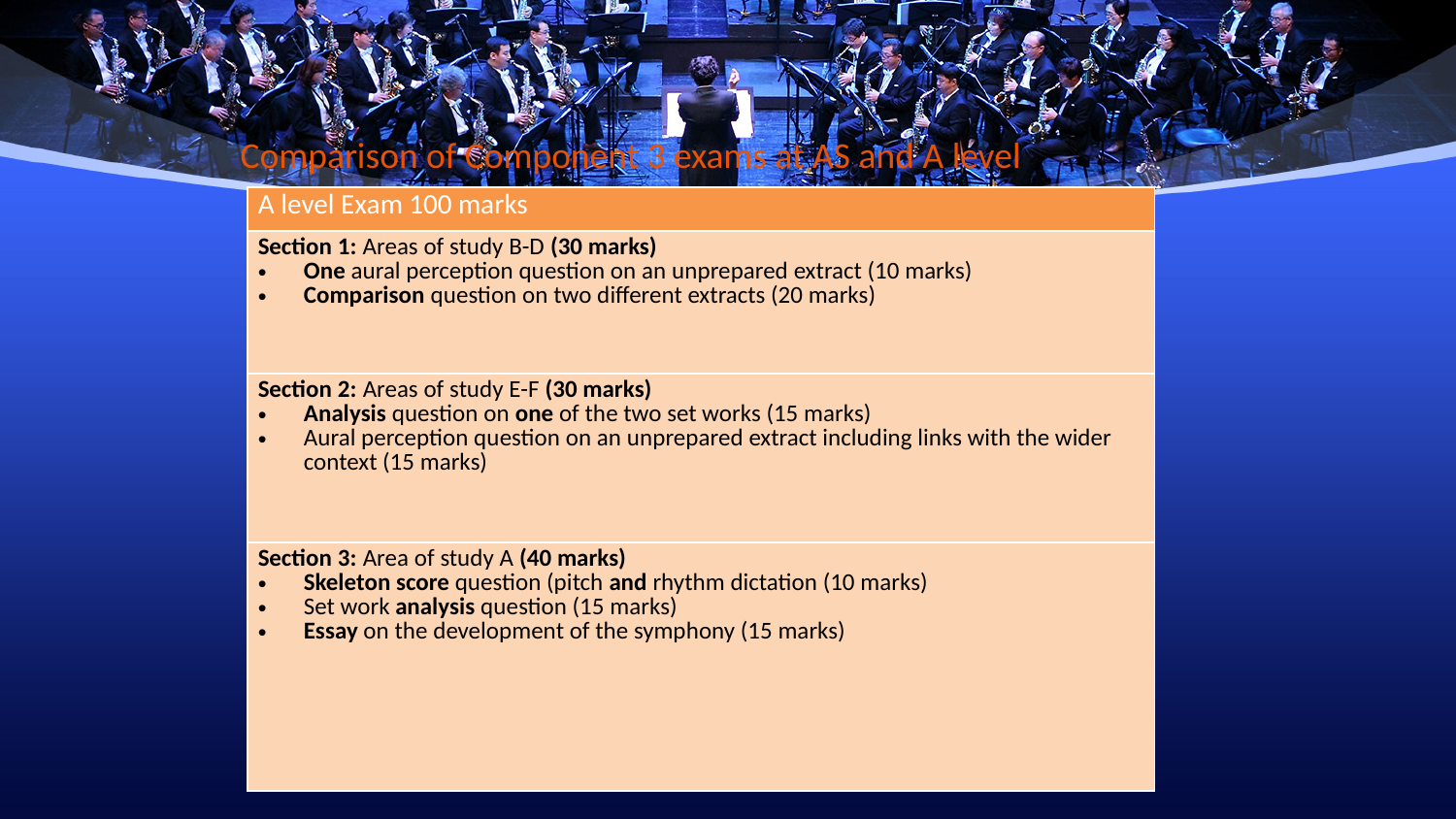

Comparison of Component 3 exams at AS and A level

| A level Exam 100 marks |
| --- |
| Section 1: Areas of study B-D (30 marks) One aural perception question on an unprepared extract (10 marks) Comparison question on two different extracts (20 marks) |
| Section 2: Areas of study E-F (30 marks) Analysis question on one of the two set works (15 marks) Aural perception question on an unprepared extract including links with the wider context (15 marks) |
| Section 3: Area of study A (40 marks) Skeleton score question (pitch and rhythm dictation (10 marks) Set work analysis question (15 marks) Essay on the development of the symphony (15 marks) |